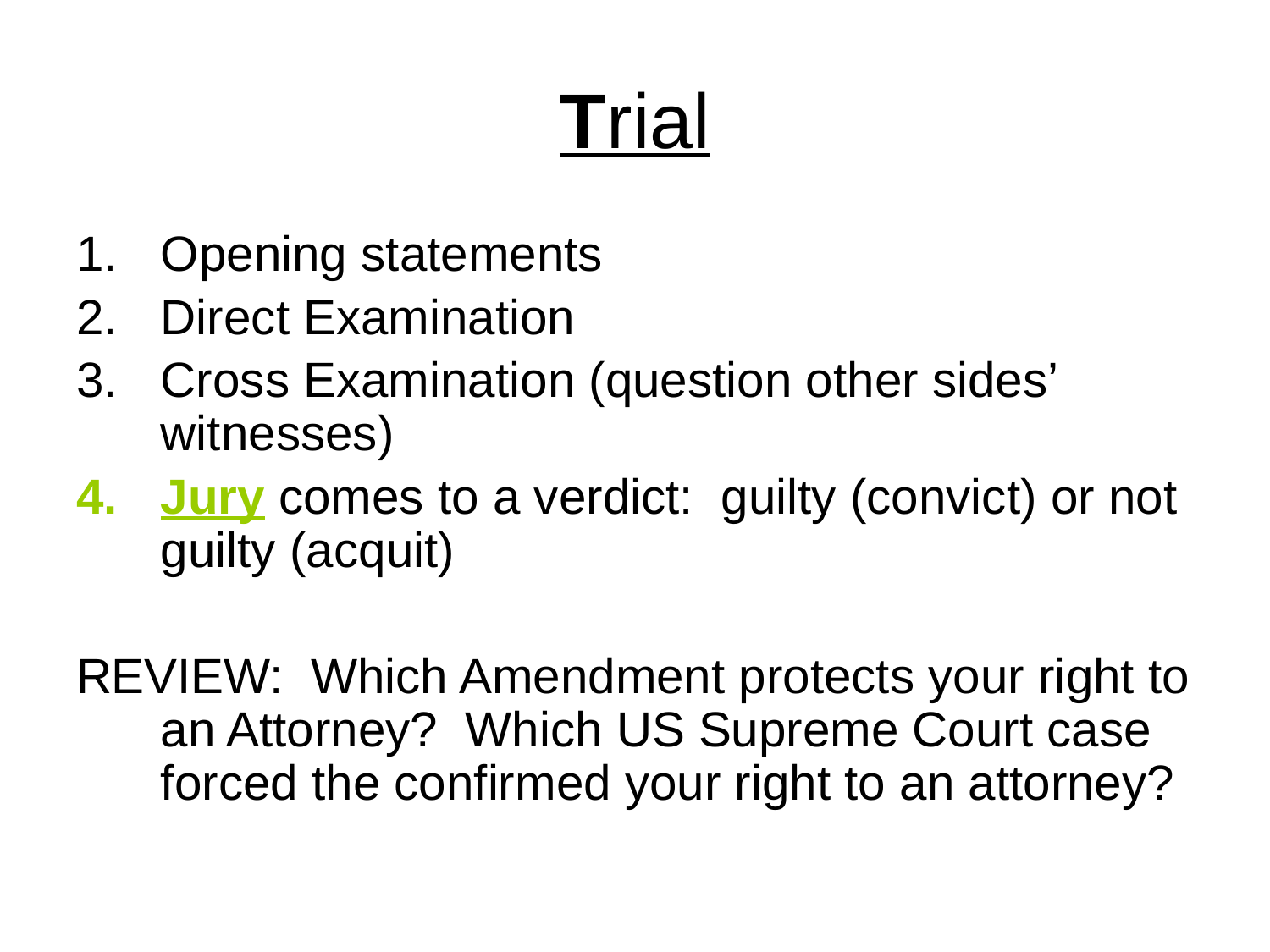

# Trial
Opening statements
Direct Examination
Cross Examination (question other sides’ witnesses)
Jury comes to a verdict:  guilty (convict) or not guilty (acquit)

REVIEW:  Which Amendment protects your right to an Attorney?  Which US Supreme Court case forced the confirmed your right to an attorney?